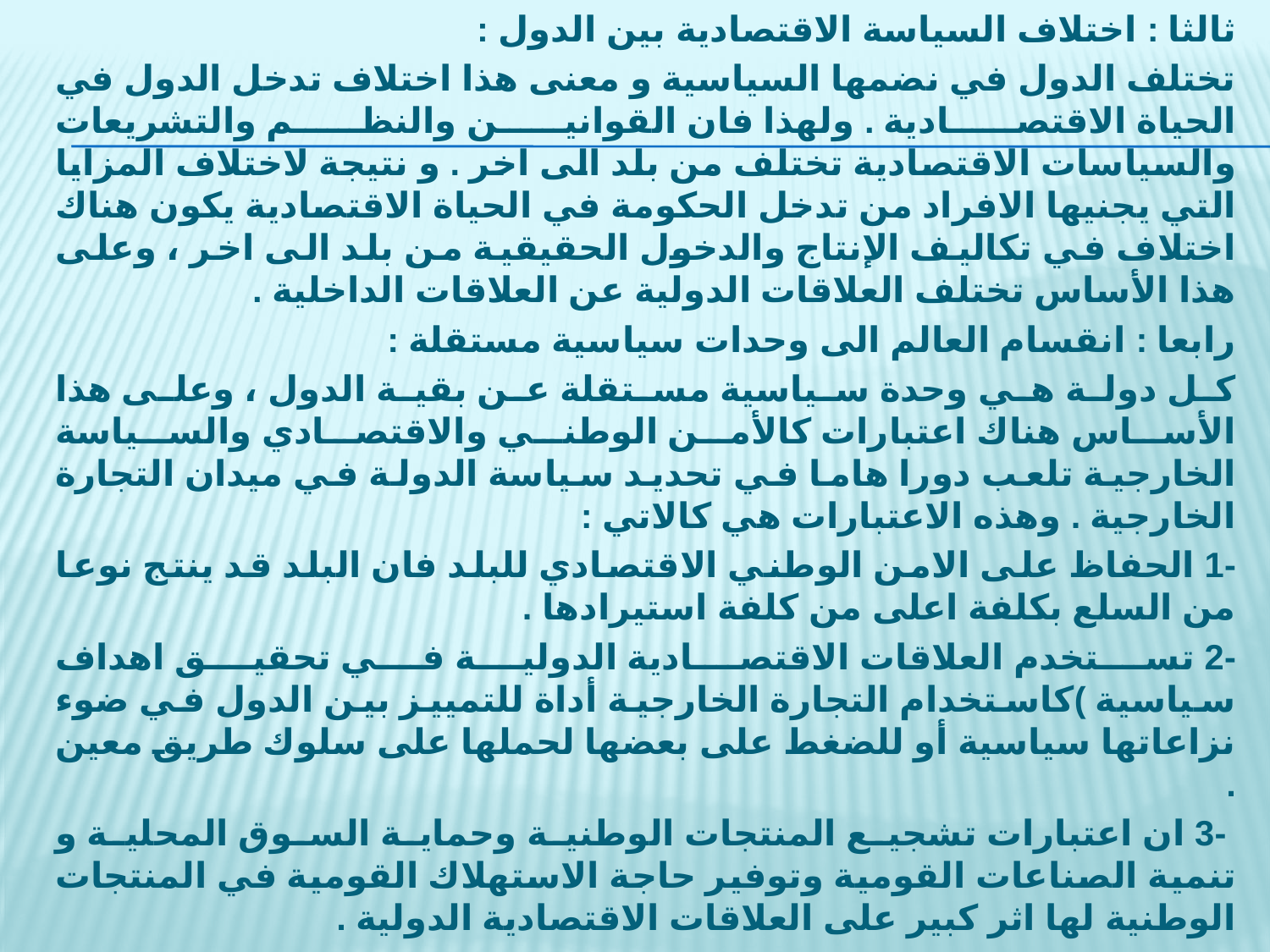

ثالثا : اختلاف السياسة الاقتصادية بين الدول :
تختلف الدول في نضمها السياسية و معنى هذا اختلاف تدخل الدول في الحياة الاقتصادية . ولهذا فان القوانين والنظم والتشريعات والسياسات الاقتصادية تختلف من بلد الى اخر . و نتيجة لاختلاف المزايا التي يجنيها الافراد من تدخل الحكومة في الحياة الاقتصادية يكون هناك اختلاف في تكاليف الإنتاج والدخول الحقيقية من بلد الى اخر ، وعلى هذا الأساس تختلف العلاقات الدولية عن العلاقات الداخلية .
رابعا : انقسام العالم الى وحدات سياسية مستقلة :
كل دولة هي وحدة سياسية مستقلة عن بقية الدول ، وعلى هذا الأساس هناك اعتبارات كالأمن الوطني والاقتصادي والسياسة الخارجية تلعب دورا هاما في تحديد سياسة الدولة في ميدان التجارة الخارجية . وهذه الاعتبارات هي كالاتي :
-1 الحفاظ على الامن الوطني الاقتصادي للبلد فان البلد قد ينتج نوعا من السلع بكلفة اعلى من كلفة استيرادها .
-2 تستخدم العلاقات الاقتصادية الدولية في تحقيق اهداف سياسية )كاستخدام التجارة الخارجية أداة للتمييز بين الدول في ضوء نزاعاتها سياسية أو للضغط على بعضها لحملها على سلوك طريق معين .
 -3 ان اعتبارات تشجيع المنتجات الوطنية وحماية السوق المحلية و تنمية الصناعات القومية وتوفير حاجة الاستهلاك القومية في المنتجات الوطنية لها اثر كبير على العلاقات الاقتصادية الدولية .